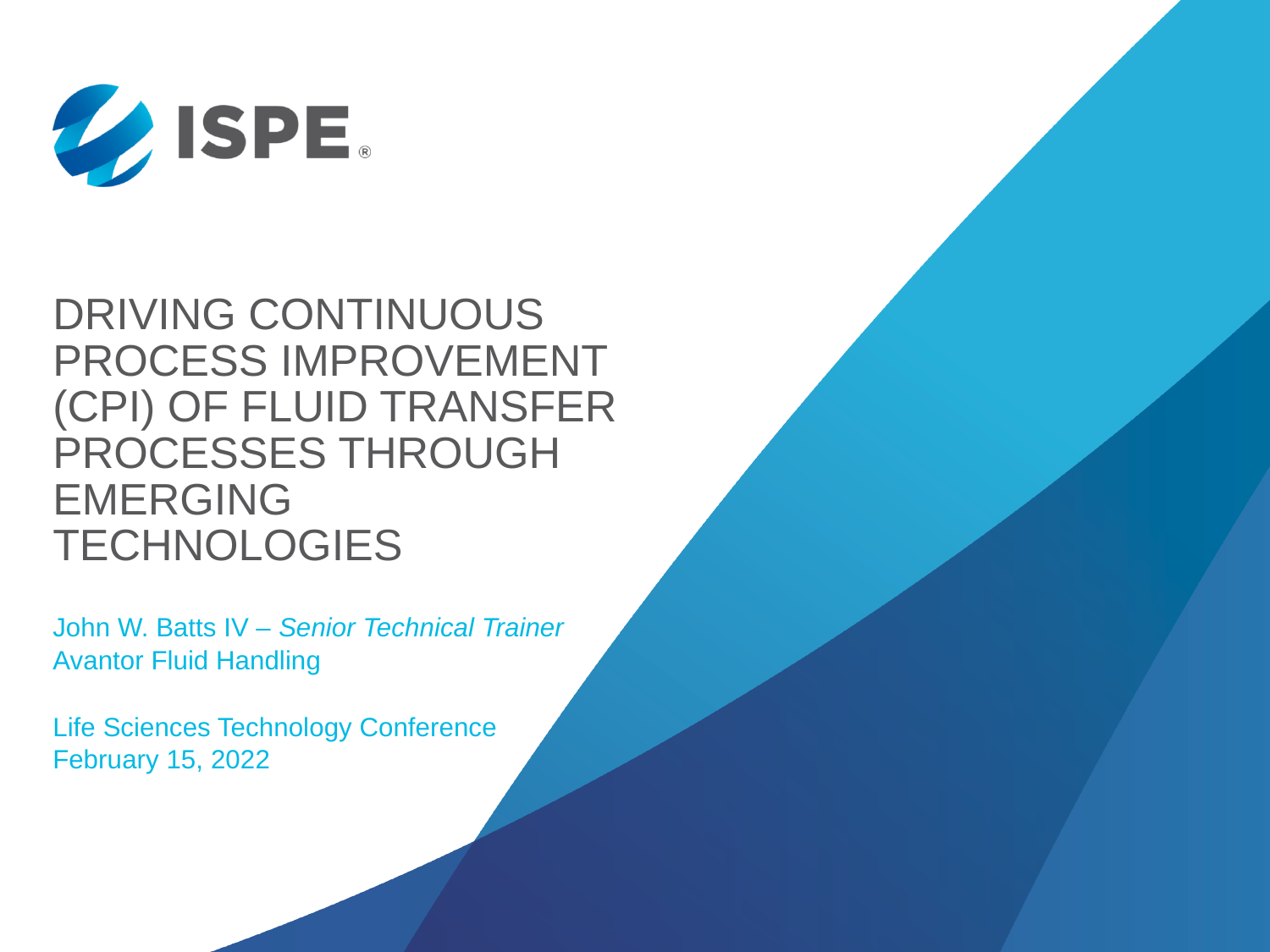

# DRIVING CONTINUOUS PROCESS IMPROVEMENT (CPI) OF FLUID TRANSFER Processes THROUGH EMERGING TECHNOLOGIES
John W. Batts IV – Senior Technical Trainer
Avantor Fluid Handling

Life Sciences Technology Conference
February 15, 2022